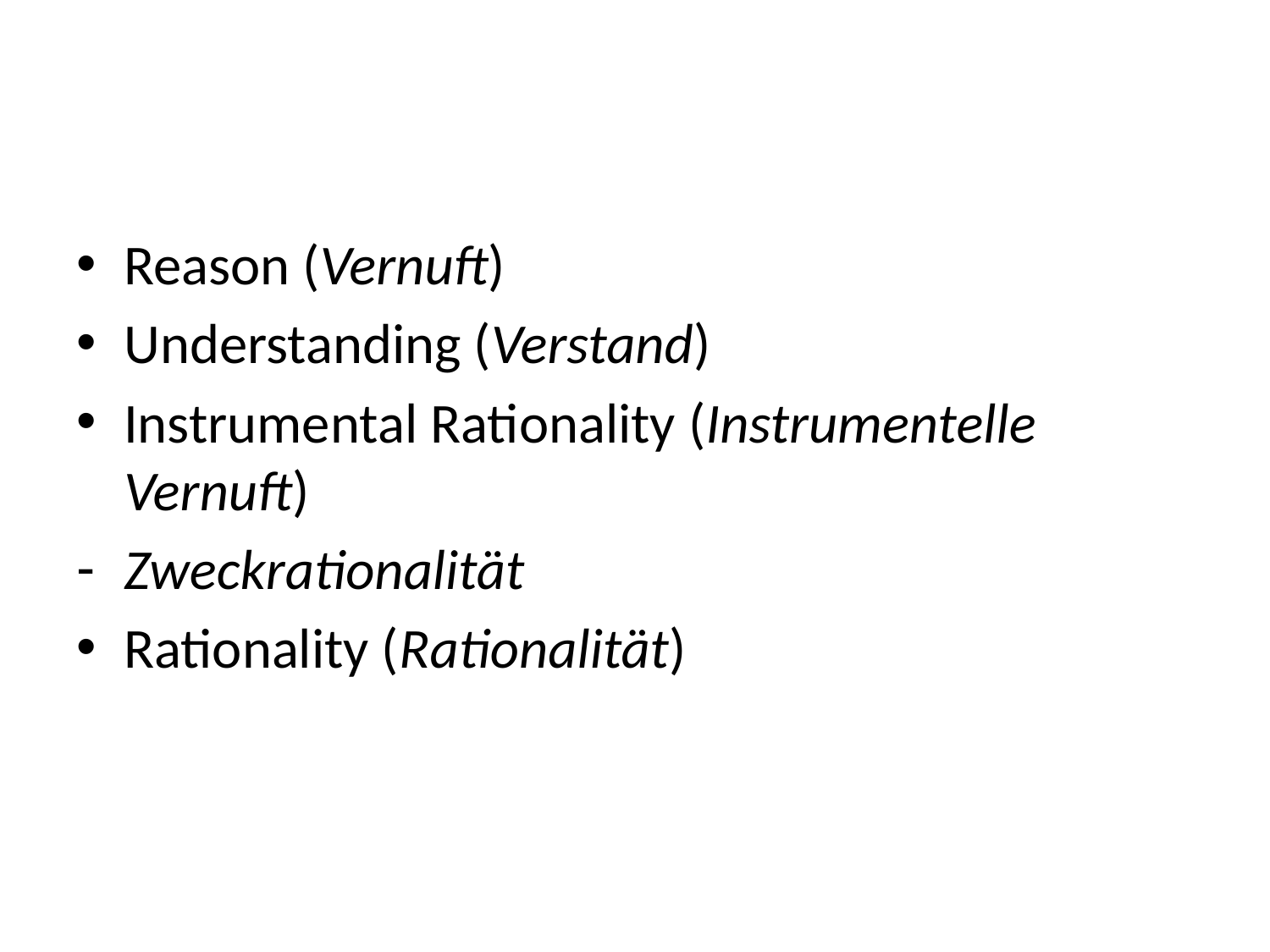

#
Reason (Vernuft)
Understanding (Verstand)
Instrumental Rationality (Instrumentelle Vernuft)
Zweckrationalität
Rationality (Rationalität)